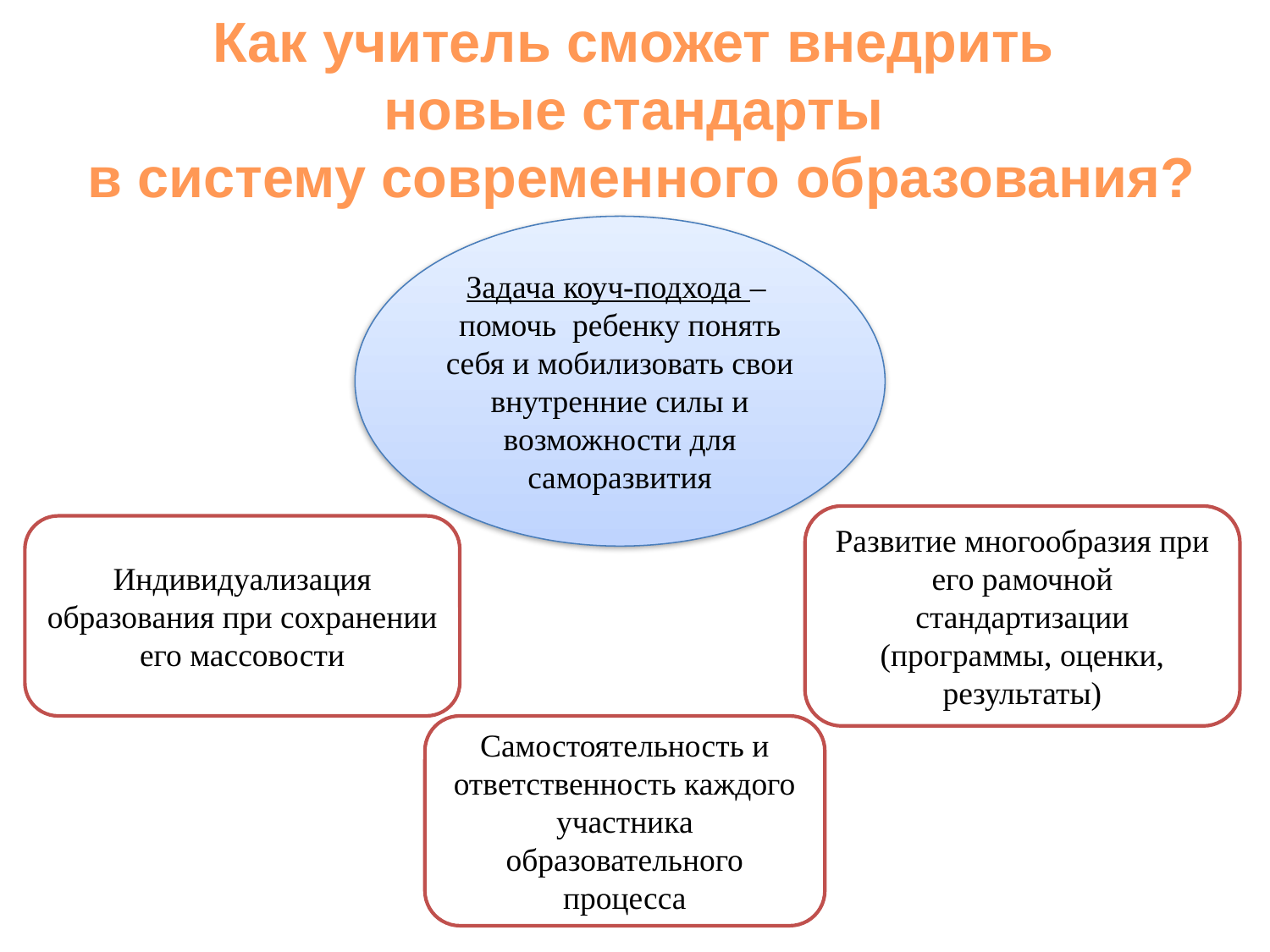

Как учитель сможет внедрить
новые стандарты
в систему современного образования?
Задача коуч-подхода –
помочь  ребенку понять себя и мобилизовать свои внутренние силы и возможности для саморазвития
Развитие многообразия при его рамочной стандартизации (программы, оценки, результаты)
Индивидуализация образования при сохранении его массовости
Самостоятельность и ответственность каждого участника образовательного процесса